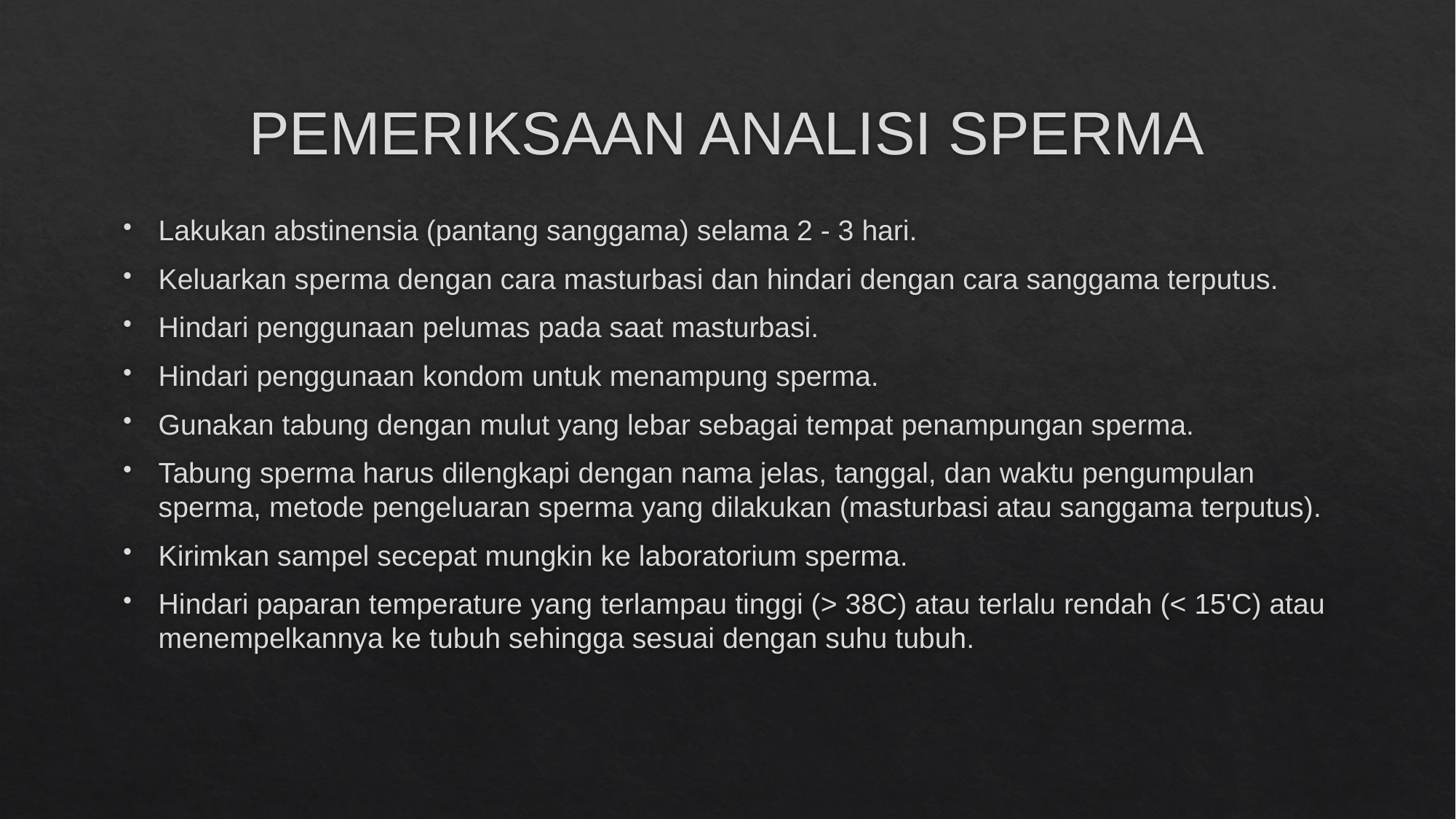

# PEMERIKSAAN ANALISI SPERMA
Lakukan abstinensia (pantang sanggama) selama 2 - 3 hari.
Keluarkan sperma dengan cara masturbasi dan hindari dengan cara sanggama terputus.
Hindari penggunaan pelumas pada saat masturbasi.
Hindari penggunaan kondom untuk menampung sperma.
Gunakan tabung dengan mulut yang lebar sebagai tempat penampungan sperma.
Tabung sperma harus dilengkapi dengan nama jelas, tanggal, dan waktu pengumpulan sperma, metode pengeluaran sperma yang dilakukan (masturbasi atau sanggama terputus).
Kirimkan sampel secepat mungkin ke laboratorium sperma.
Hindari paparan temperature yang terlampau tinggi (> 38C) atau terlalu rendah (< 15'C) atau menempelkannya ke tubuh sehingga sesuai dengan suhu tubuh.